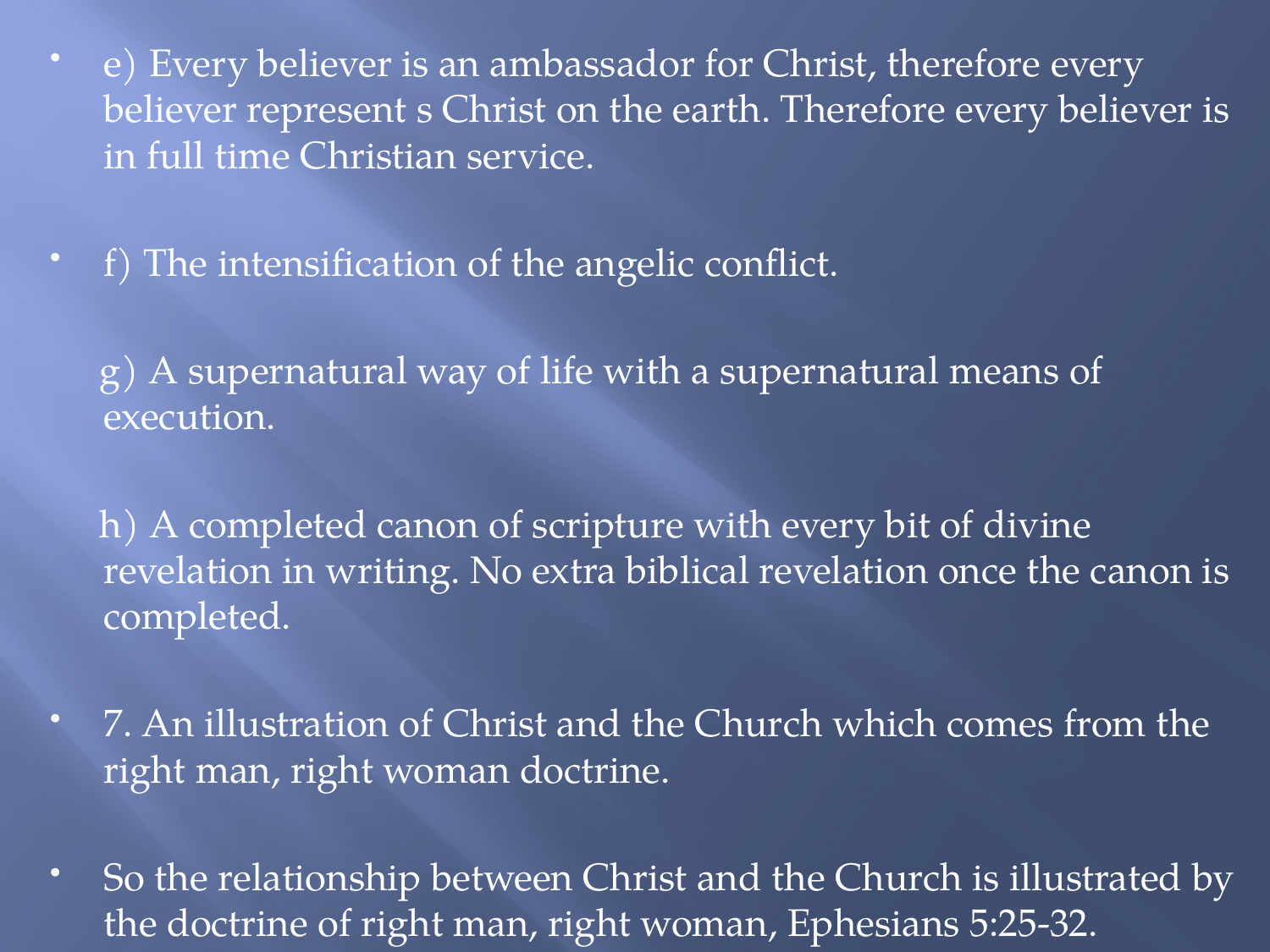

e) Every believer is an ambassador for Christ, therefore every believer represent s Christ on the earth. Therefore every believer is in full time Christian service.

f) The intensification of the angelic conflict.

     g) A supernatural way of life with a supernatural means of execution.

     h) A completed canon of scripture with every bit of divine revelation in writing. No extra biblical revelation once the canon is completed.

7. An illustration of Christ and the Church which comes from the right man, right woman doctrine.

So the relationship between Christ and the Church is illustrated by the doctrine of right man, right woman, Ephesians 5:25-32.